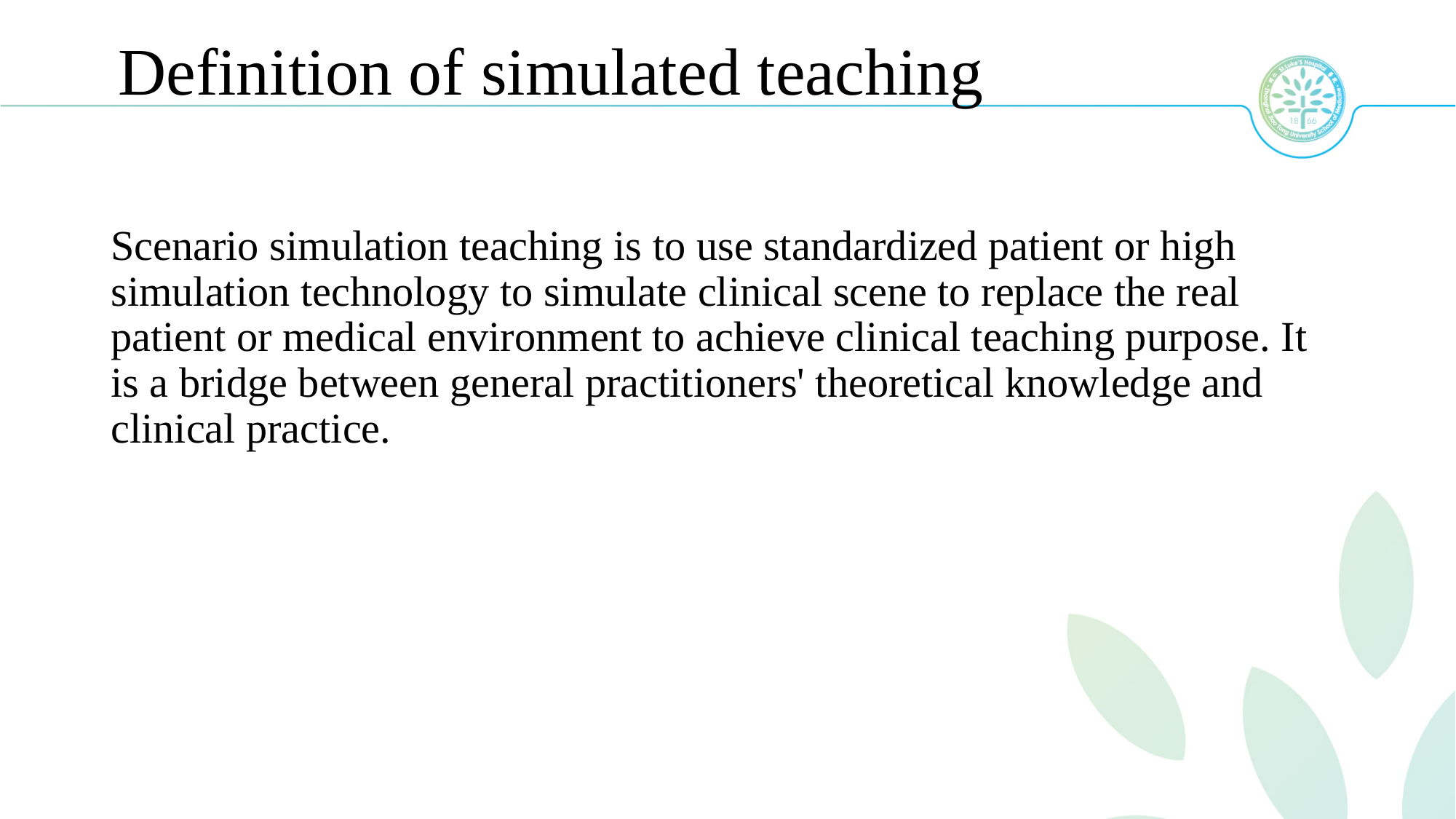

# Definition of simulated teaching
Scenario simulation teaching is to use standardized patient or high simulation technology to simulate clinical scene to replace the real patient or medical environment to achieve clinical teaching purpose. It is a bridge between general practitioners' theoretical knowledge and clinical practice.